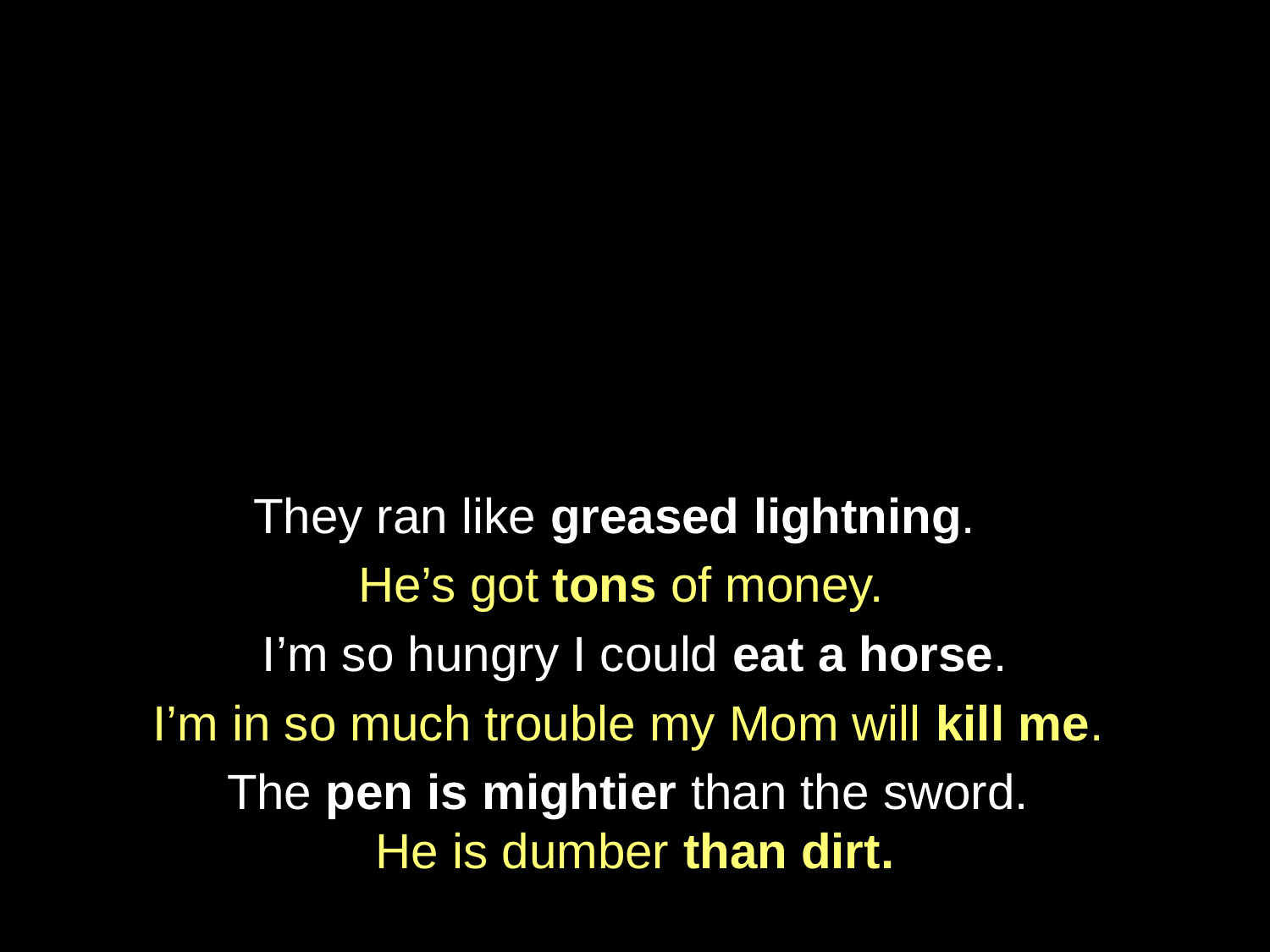

They ran like greased lightning.
He’s got tons of money.
I’m so hungry I could eat a horse.
I’m in so much trouble my Mom will kill me.
The pen is mightier than the sword.
He is dumber than dirt.